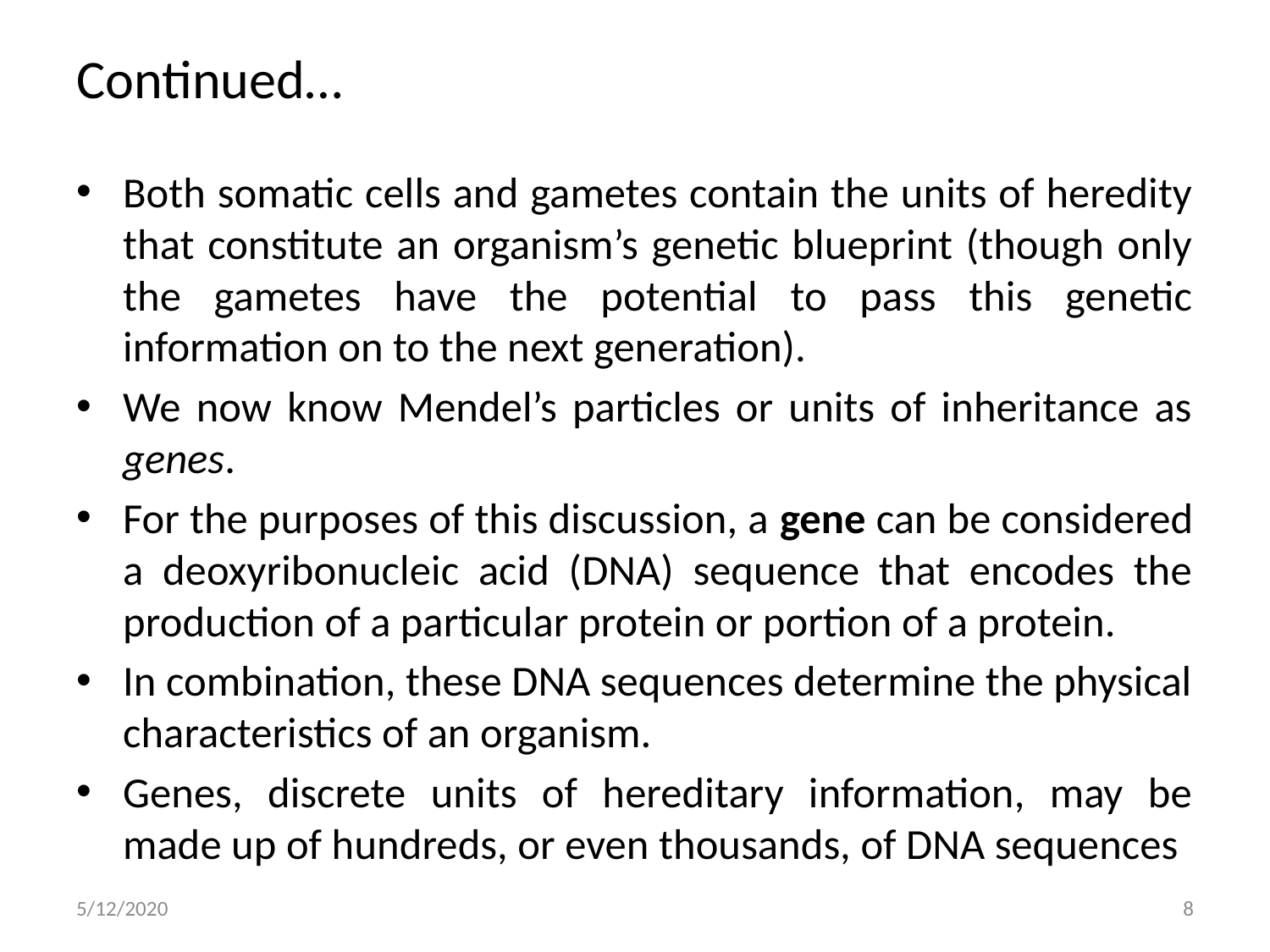

# Continued…
Both somatic cells and gametes contain the units of heredity that constitute an organism’s genetic blueprint (though only the gametes have the potential to pass this genetic information on to the next generation).
We now know Mendel’s particles or units of inheritance as genes.
For the purposes of this discussion, a gene can be considered a deoxyribonucleic acid (DNA) sequence that encodes the production of a particular protein or portion of a protein.
In combination, these DNA sequences determine the physical characteristics of an organism.
Genes, discrete units of hereditary information, may be made up of hundreds, or even thousands, of DNA sequences
5/12/2020
8